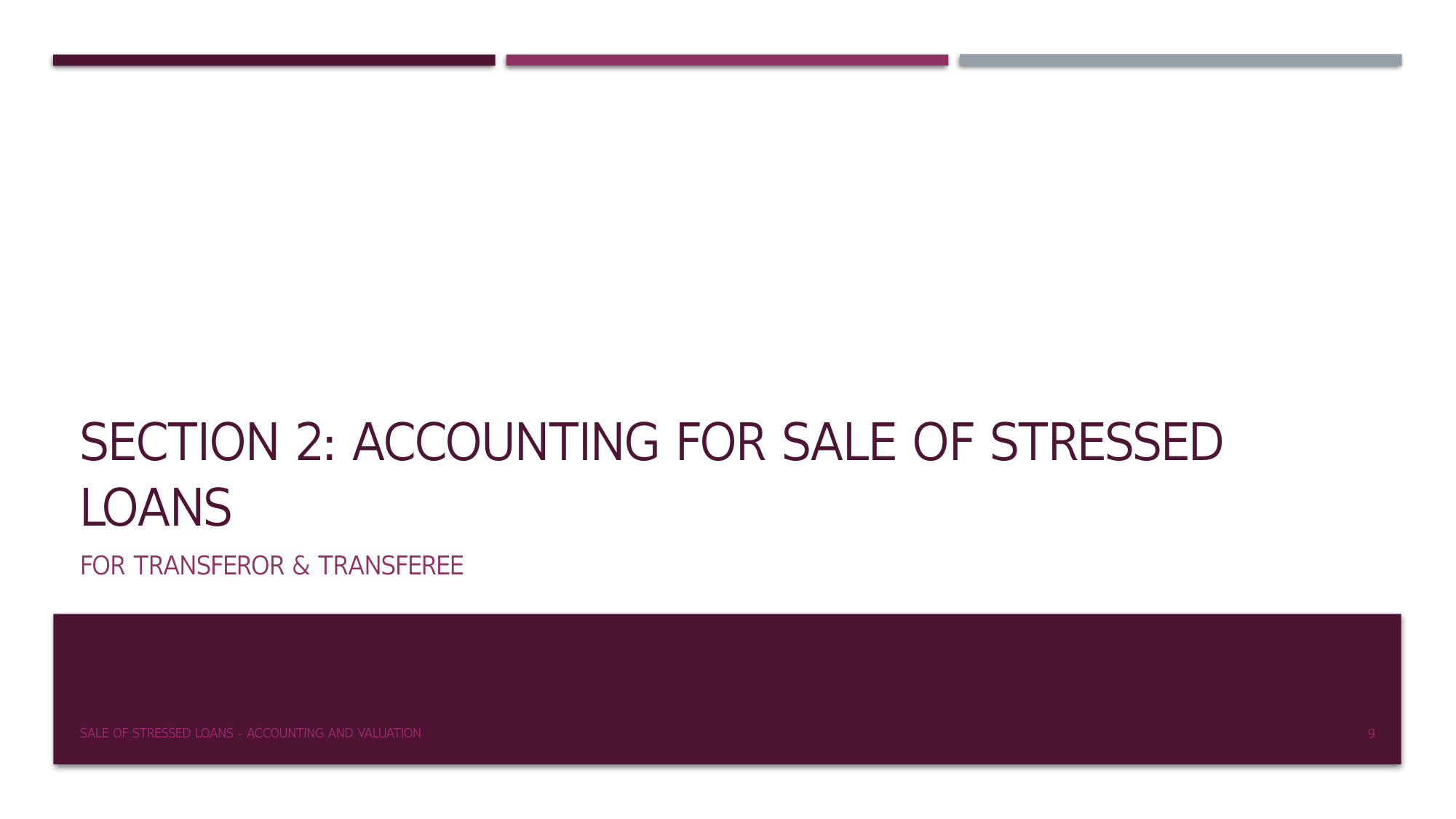

# Section 2: Accounting for sale of stressed loans
For transferor & Transferee
Sale of stressed loans - Accounting and Valuation
9